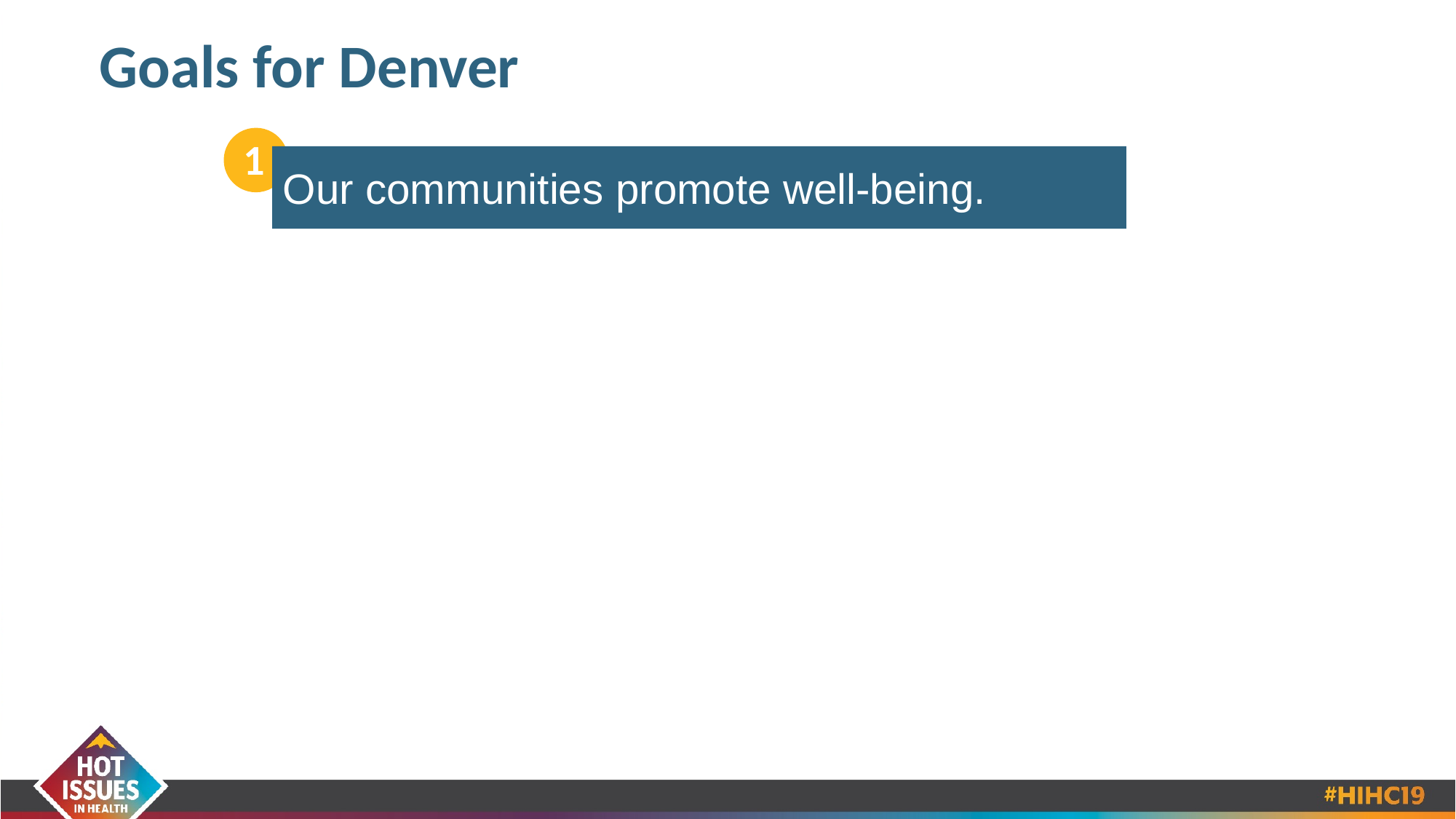

# Goals for Denver
1

Our communities promote well-being.